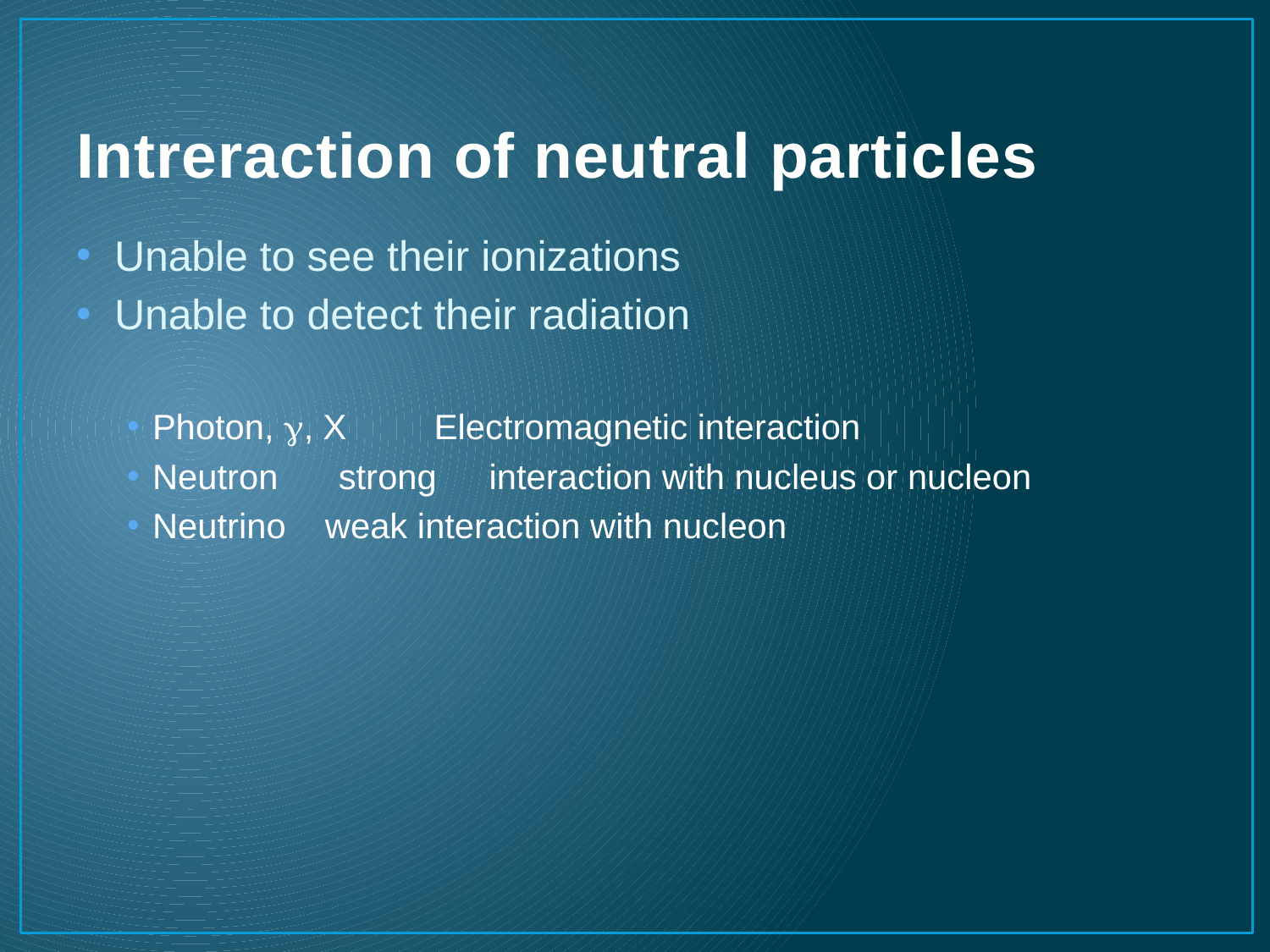

# Intreraction of neutral particles
Unable to see their ionizations
Unable to detect their radiation

Photon, γ, X　　Electromagnetic interaction
Neutron　 strong　interaction with nucleus or nucleon
Neutrino    weak interaction with nucleon